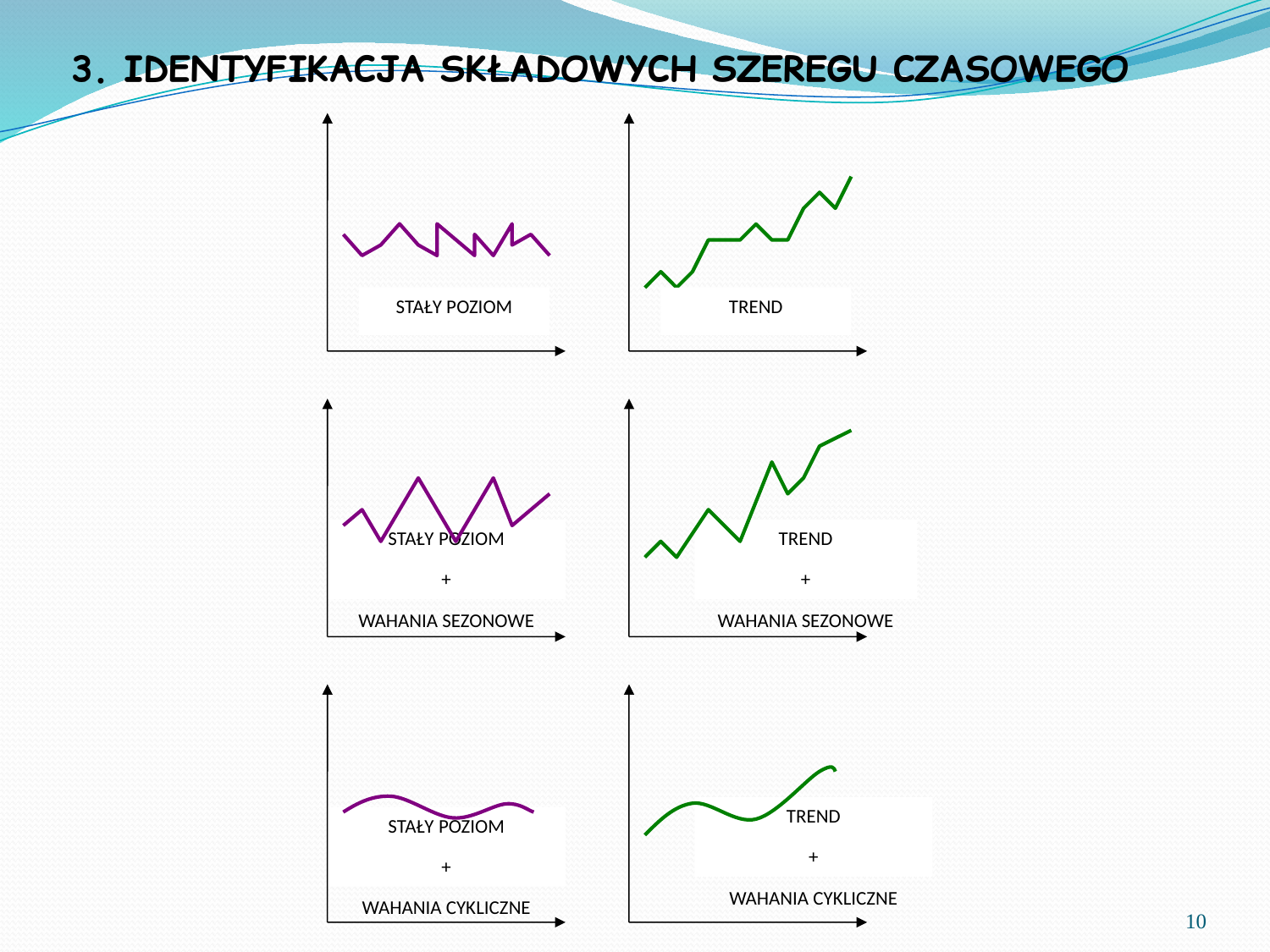

3. IDENTYFIKACJA SKŁADOWYCH SZEREGU CZASOWEGO

STAŁY POZIOM
TREND

STAŁY POZIOM
+
WAHANIA SEZONOWE
TREND
+
WAHANIA SEZONOWE

TREND
+
WAHANIA CYKLICZNE
STAŁY POZIOM
+
WAHANIA CYKLICZNE
10